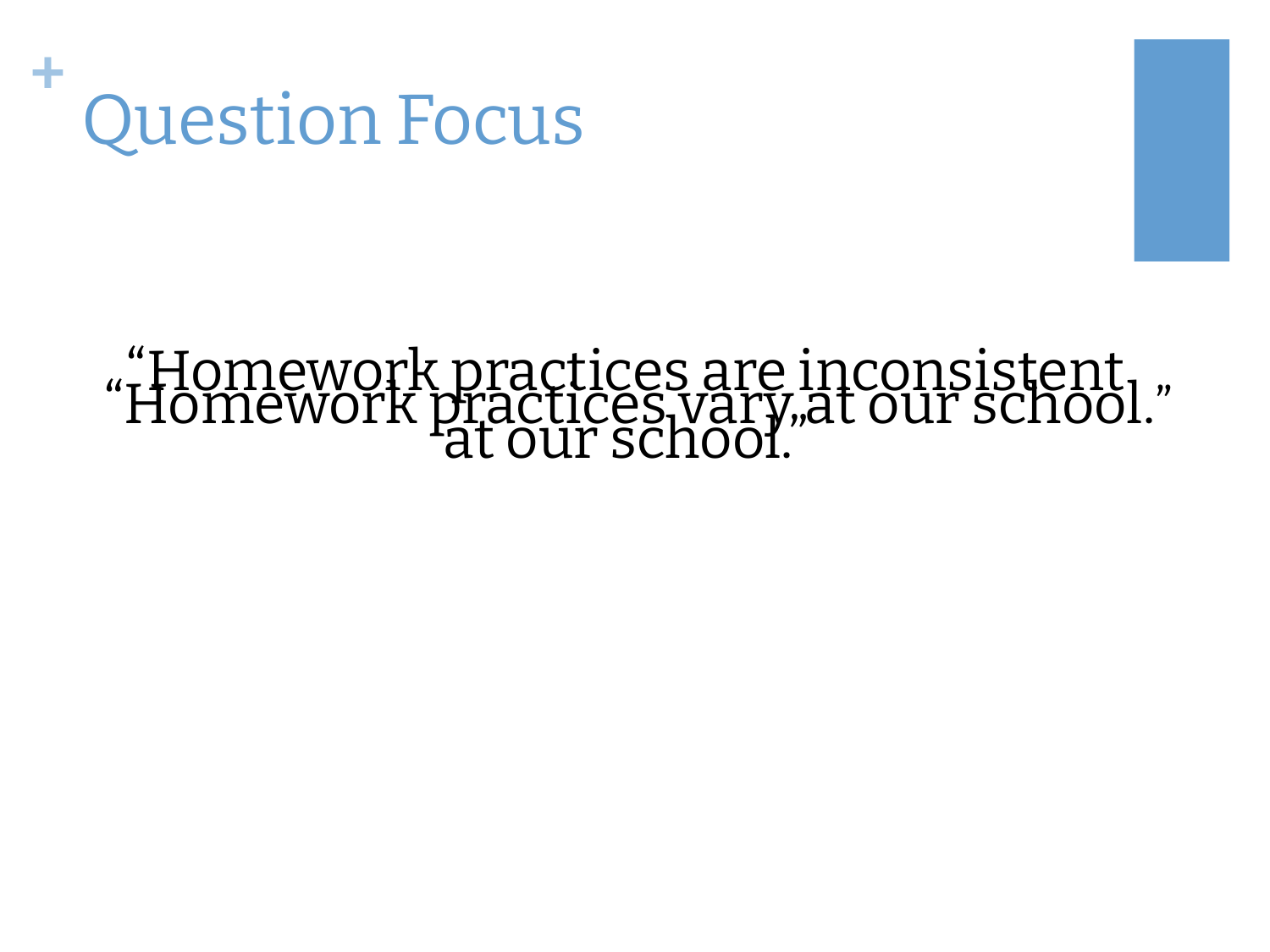

# Question Focus

“Homework practices vary at our school.”

“Homework practices are inconsistent at our school.”